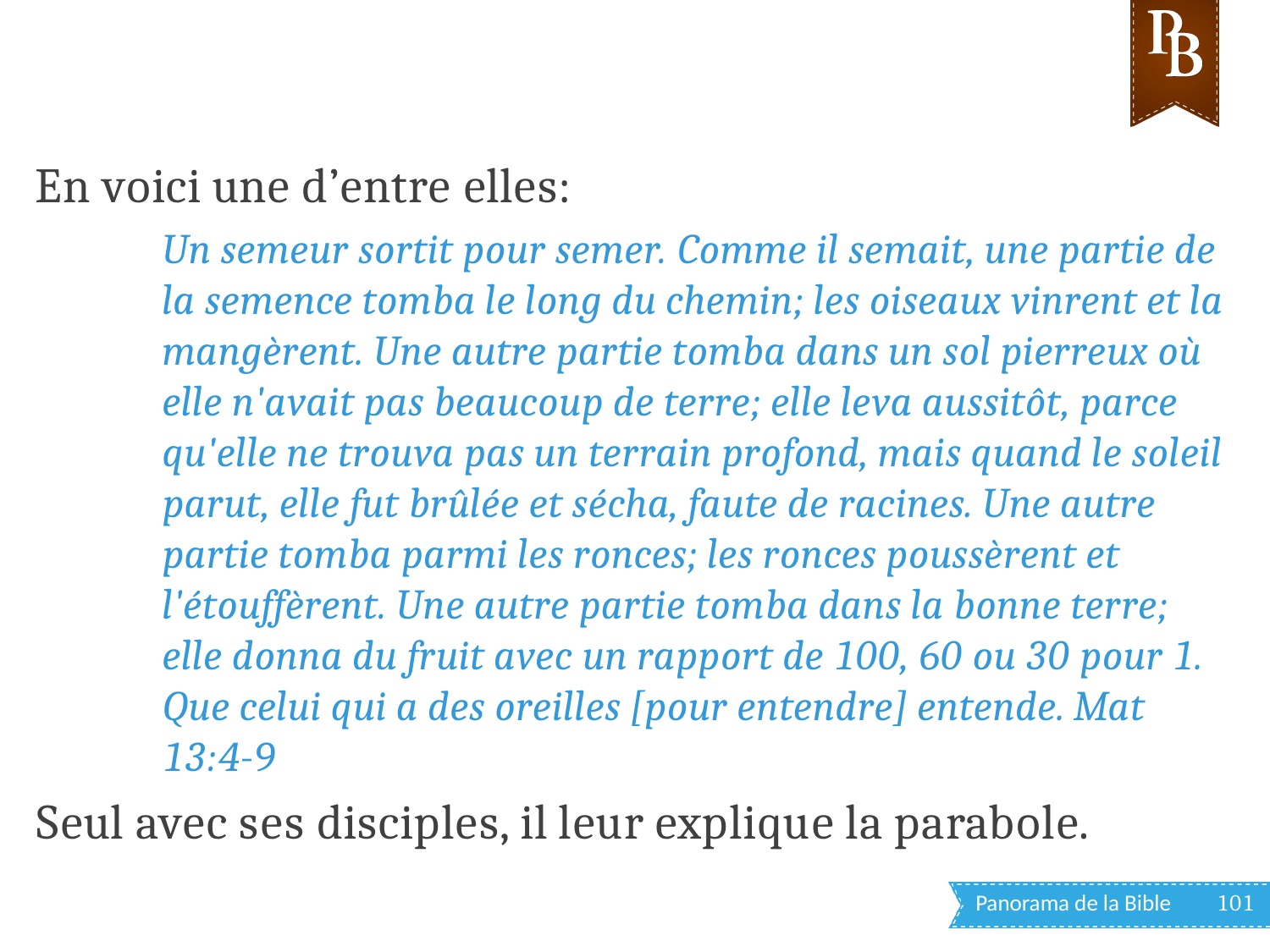

En voici une d’entre elles:
Un semeur sortit pour semer. Comme il semait, une partie de la semence tomba le long du chemin; les oiseaux vinrent et la mangèrent. Une autre partie tomba dans un sol pierreux où elle n'avait pas beaucoup de terre; elle leva aussitôt, parce qu'elle ne trouva pas un terrain profond, mais quand le soleil parut, elle fut brûlée et sécha, faute de racines. Une autre partie tomba parmi les ronces; les ronces poussèrent et l'étouffèrent. Une autre partie tomba dans la bonne terre; elle donna du fruit avec un rapport de 100, 60 ou 30 pour 1. Que celui qui a des oreilles [pour entendre] entende. Mat 13:4-9
Seul avec ses disciples, il leur explique la parabole.